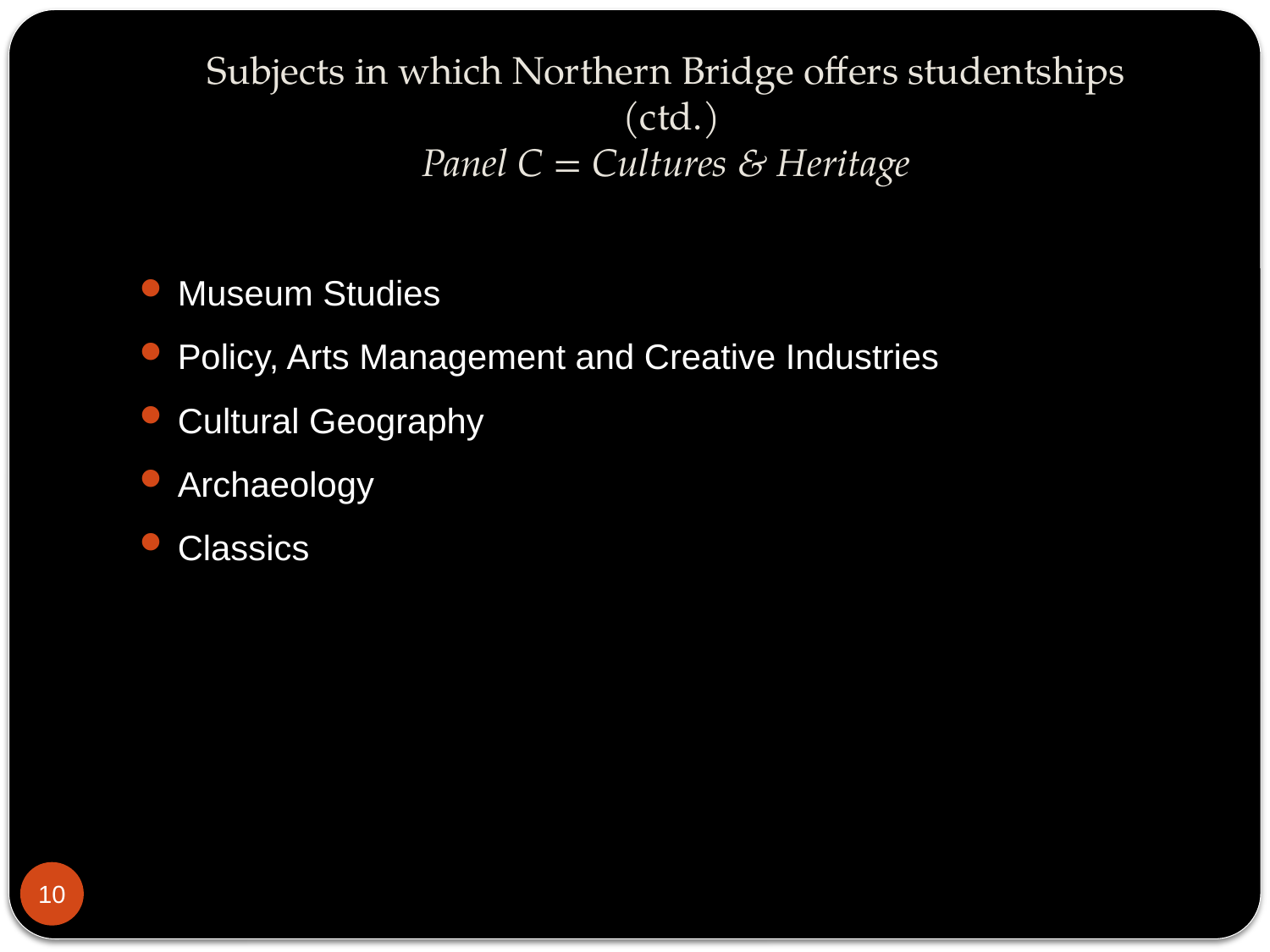

# Subjects in which Northern Bridge offers studentships (ctd.) Panel C = Cultures & Heritage

Museum Studies
Policy, Arts Management and Creative Industries
Cultural Geography
Archaeology
Classics

10